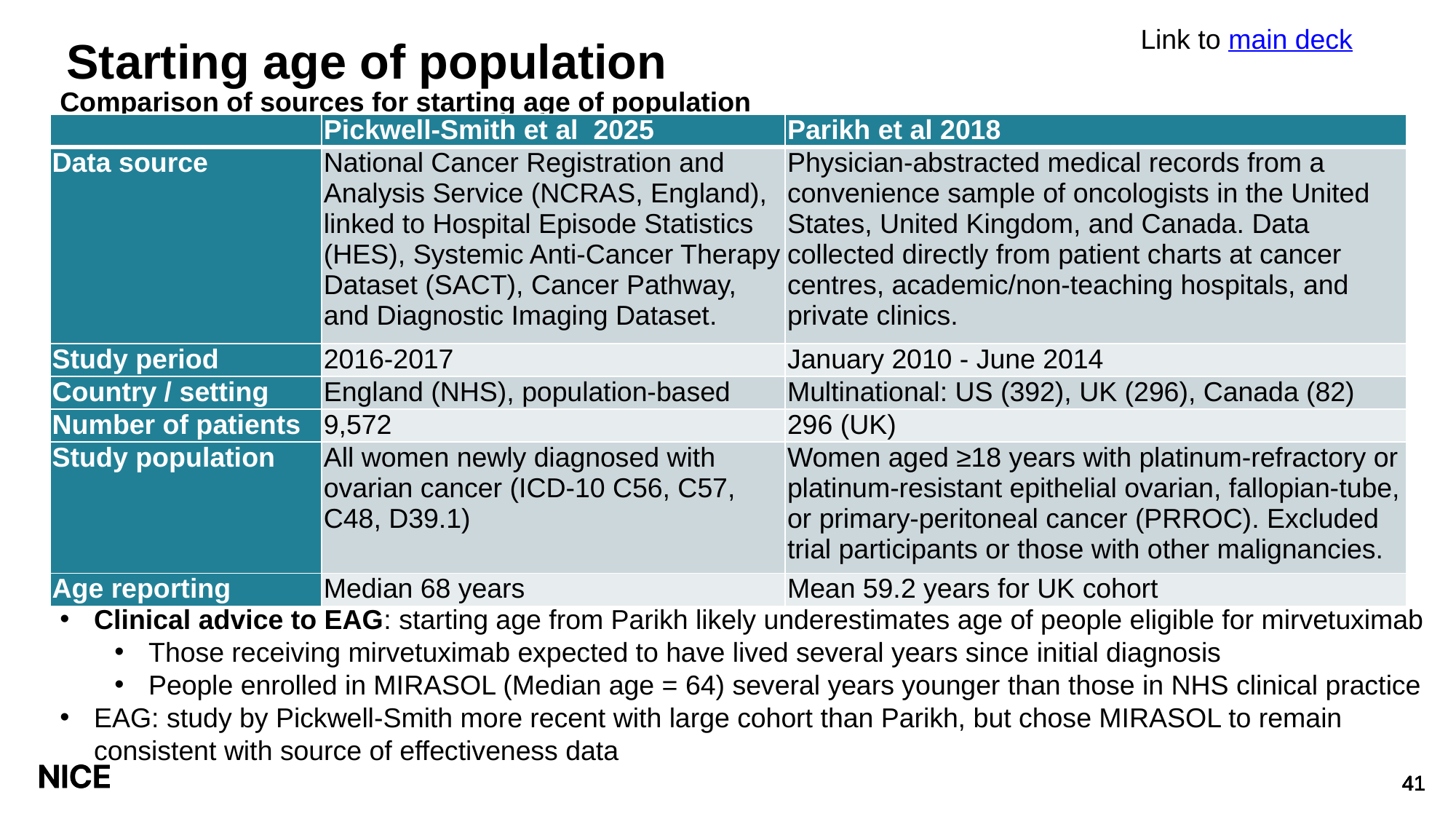

Link to main deck
# Starting age of population
Comparison of sources for starting age of population
|  | Pickwell-Smith et al  2025 | Parikh et al 2018 |
| --- | --- | --- |
| Data source | National Cancer Registration and Analysis Service (NCRAS, England), linked to Hospital Episode Statistics (HES), Systemic Anti-Cancer Therapy Dataset (SACT), Cancer Pathway, and Diagnostic Imaging Dataset. | Physician-abstracted medical records from a convenience sample of oncologists in the United States, United Kingdom, and Canada. Data collected directly from patient charts at cancer centres, academic/non-teaching hospitals, and private clinics. |
| Study period | 2016-2017 | January 2010 - June 2014 |
| Country / setting | England (NHS), population-based | Multinational: US (392), UK (296), Canada (82) |
| Number of patients | 9,572 | 296 (UK) |
| Study population | All women newly diagnosed with ovarian cancer (ICD-10 C56, C57, C48, D39.1) | Women aged ≥18 years with platinum-refractory or platinum-resistant epithelial ovarian, fallopian-tube, or primary-peritoneal cancer (PRROC). Excluded trial participants or those with other malignancies. |
| Age reporting | Median 68 years | Mean 59.2 years for UK cohort |
Clinical advice to EAG: starting age from Parikh likely underestimates age of people eligible for mirvetuximab
Those receiving mirvetuximab expected to have lived several years since initial diagnosis
People enrolled in MIRASOL (Median age = 64) several years younger than those in NHS clinical practice
EAG: study by Pickwell-Smith more recent with large cohort than Parikh, but chose MIRASOL to remain consistent with source of effectiveness data